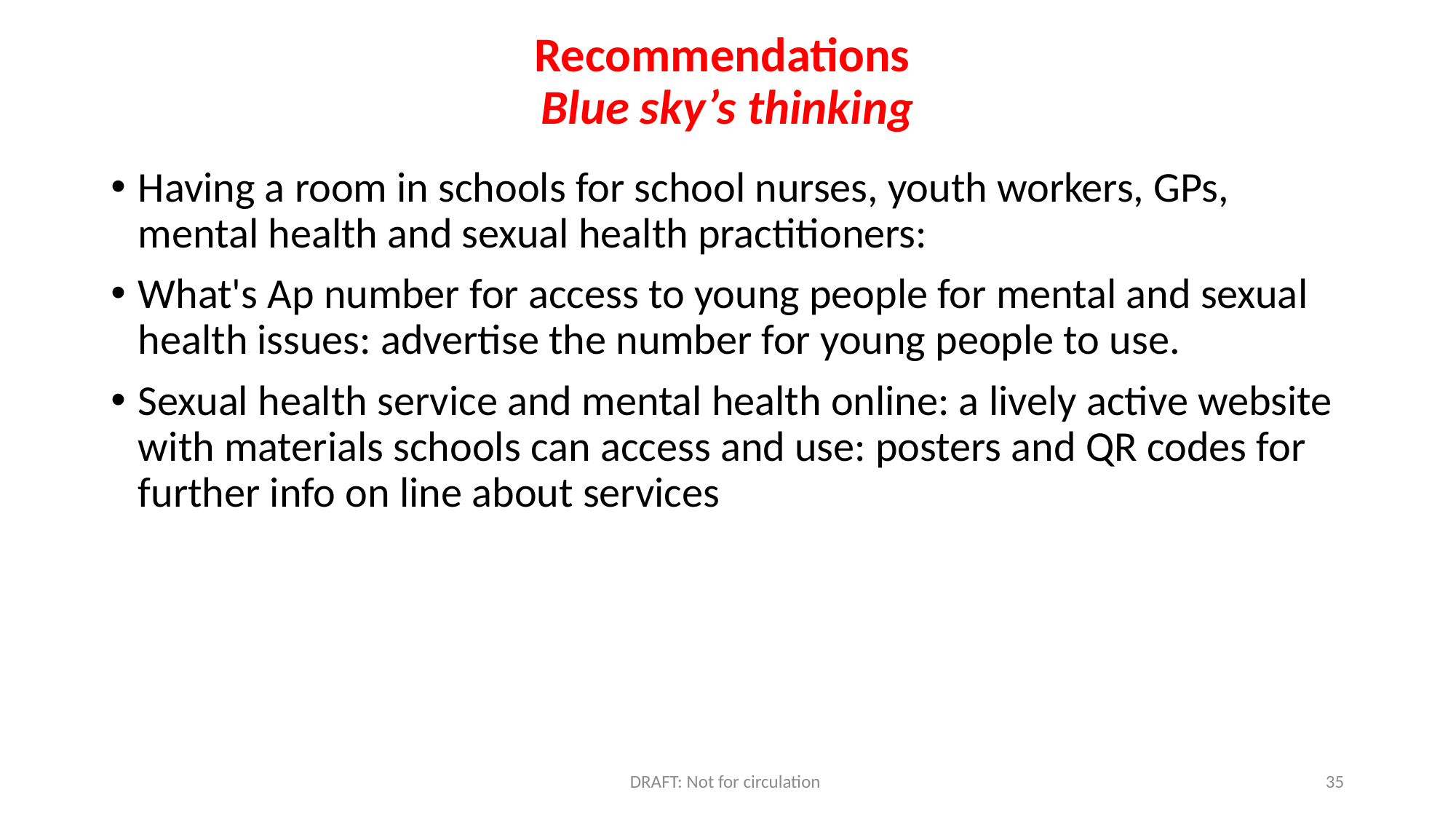

# Recommendations Blue sky’s thinking
Having a room in schools for school nurses, youth workers, GPs, mental health and sexual health practitioners:
What's Ap number for access to young people for mental and sexual health issues: advertise the number for young people to use.
Sexual health service and mental health online: a lively active website with materials schools can access and use: posters and QR codes for further info on line about services
DRAFT: Not for circulation
35